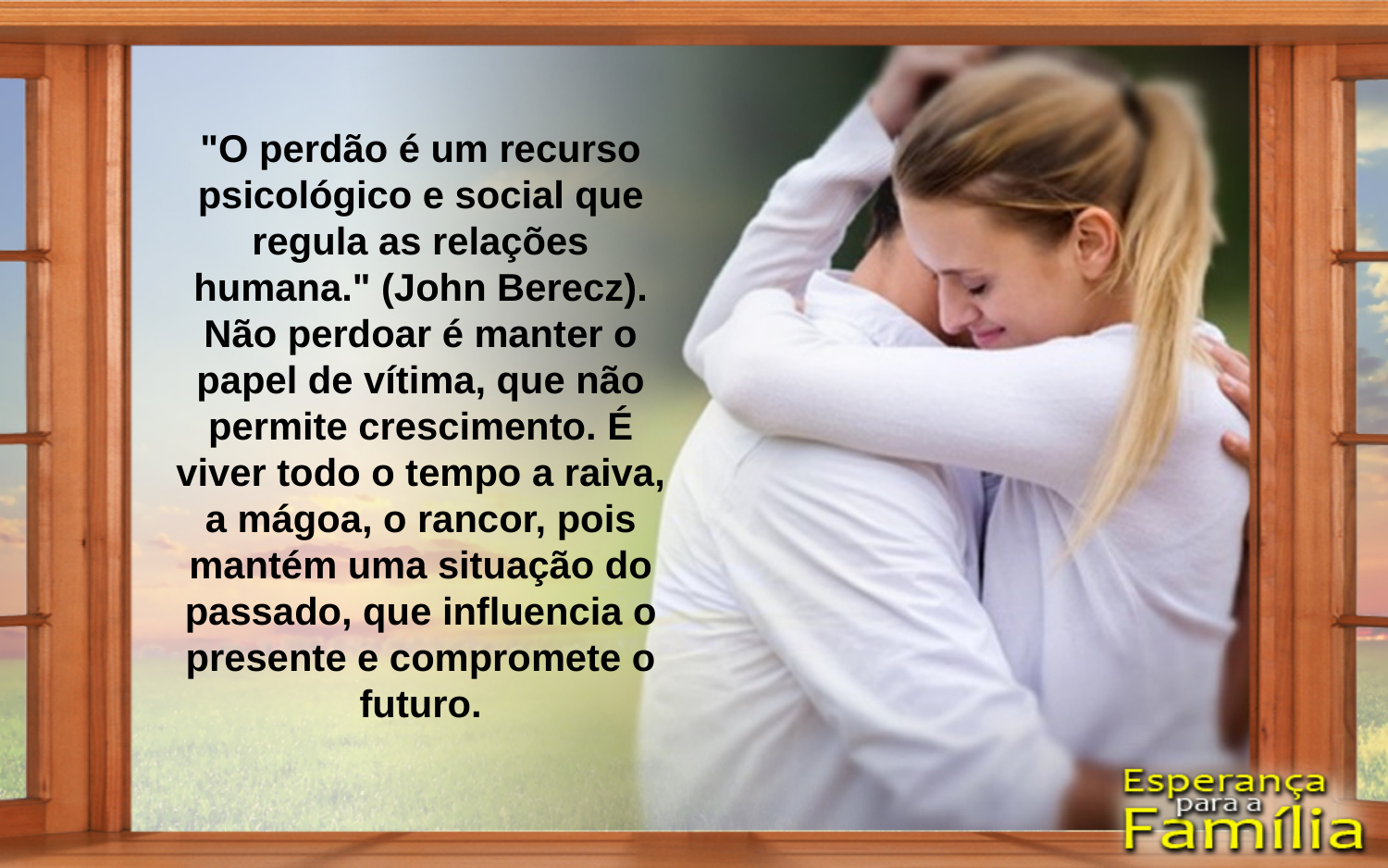

"O perdão é um recurso psicológico e social que regula as relações humana." (John Berecz). Não perdoar é manter o papel de vítima, que não permite crescimento. É viver todo o tempo a raiva, a mágoa, o rancor, pois mantém uma situação do passado, que influencia o presente e compromete o futuro.